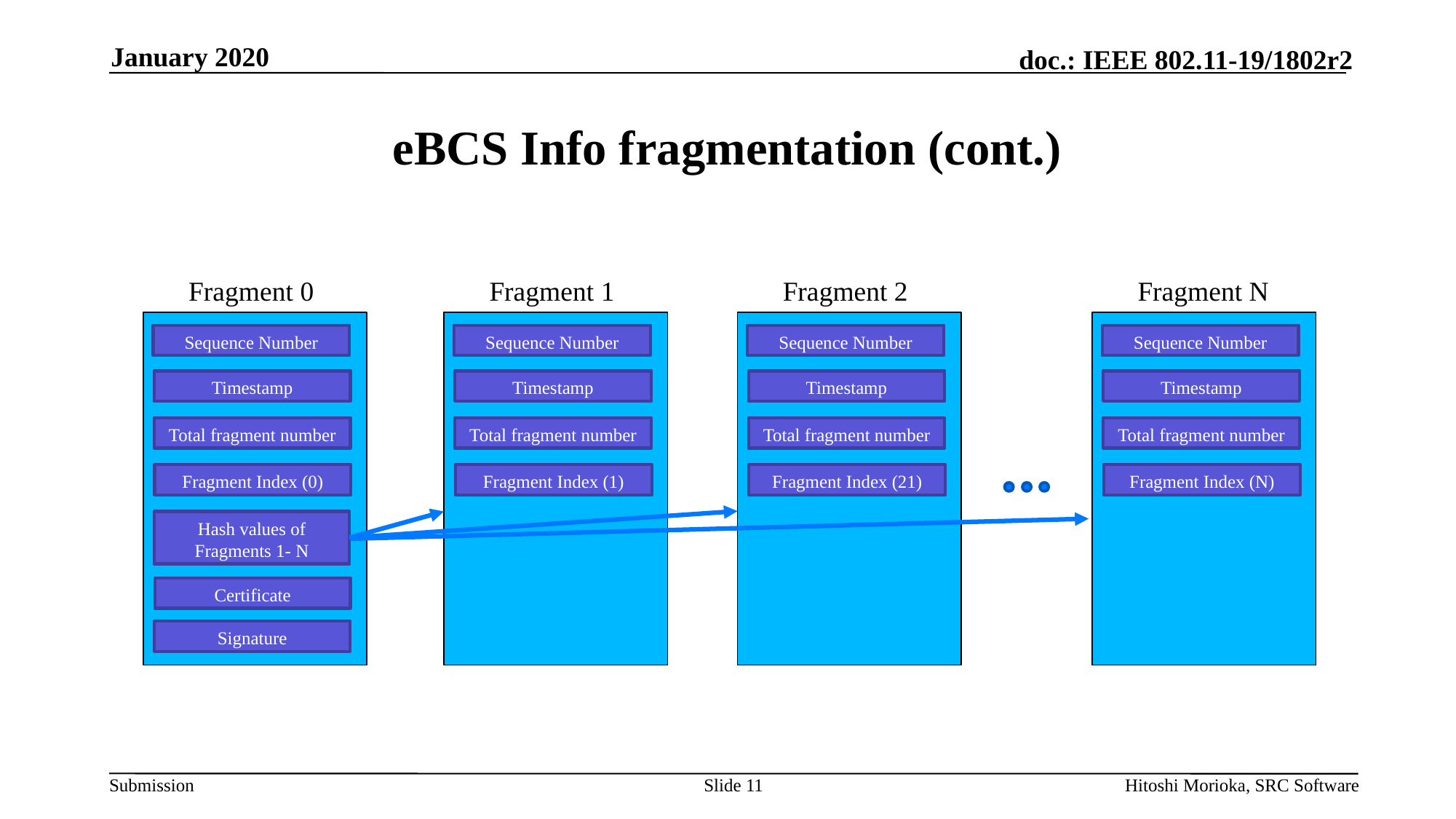

January 2020
# eBCS Info fragmentation (cont.)
Fragment 0
Fragment 1
Fragment 2
Fragment N

Sequence Number
Sequence Number
Sequence Number
Sequence Number
Timestamp
Timestamp
Timestamp
Timestamp
Total fragment number
Total fragment number
Total fragment number
Total fragment number
Fragment Index (0)
Fragment Index (1)
Fragment Index (21)
Fragment Index (N)

Hash values of Fragments 1- N
Certificate
Signature
Slide 11
Hitoshi Morioka, SRC Software